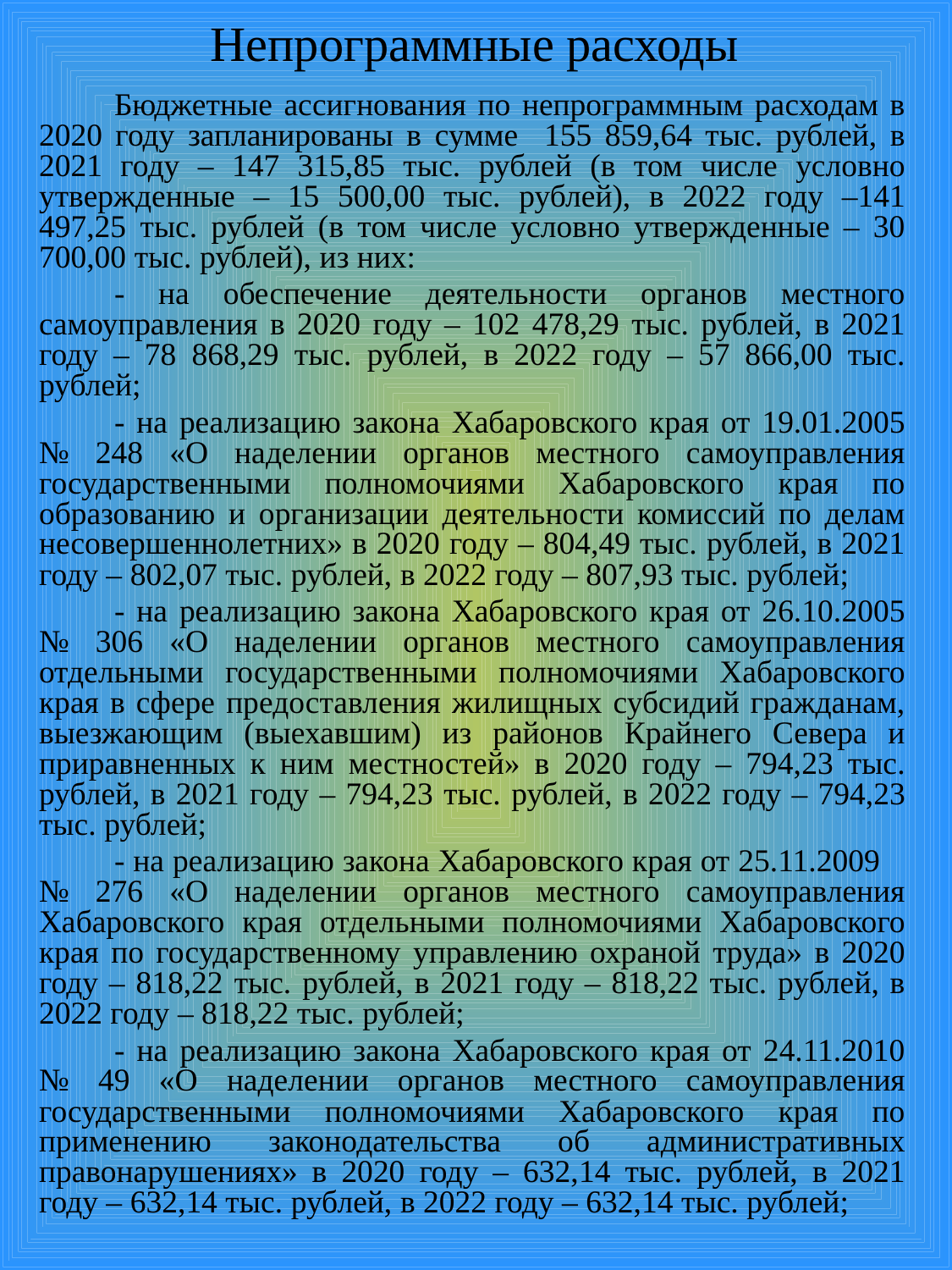

# Непрограммные расходы
Бюджетные ассигнования по непрограммным расходам в 2020 году запланированы в сумме  155 859,64 тыс. рублей, в 2021 году – 147 315,85 тыс. рублей (в том числе условно утвержденные – 15 500,00 тыс. рублей), в 2022 году –141 497,25 тыс. рублей (в том числе условно утвержденные – 30 700,00 тыс. рублей), из них:
- на обеспечение деятельности органов местного самоуправления в 2020 году – 102 478,29 тыс. рублей, в 2021 году – 78 868,29 тыс. рублей, в 2022 году – 57 866,00 тыс. рублей;
- на реализацию закона Хабаровского края от 19.01.2005 № 248 «О наделении органов местного самоуправления государственными полномочиями Хабаровского края по образованию и организации деятельности комиссий по делам несовершеннолетних» в 2020 году – 804,49 тыс. рублей, в 2021 году – 802,07 тыс. рублей, в 2022 году – 807,93 тыс. рублей;
- на реализацию закона Хабаровского края от 26.10.2005 № 306 «О наделении органов местного самоуправления отдельными государственными полномочиями Хабаровского края в сфере предоставления жилищных субсидий гражданам, выезжающим (выехавшим) из районов Крайнего Севера и приравненных к ним местностей» в 2020 году – 794,23 тыс. рублей, в 2021 году – 794,23 тыс. рублей, в 2022 году – 794,23 тыс. рублей;
- на реализацию закона Хабаровского края от 25.11.2009    № 276 «О наделении органов местного самоуправления Хабаровского края отдельными полномочиями Хабаровского края по государственному управлению охраной труда» в 2020 году – 818,22 тыс. рублей, в 2021 году – 818,22 тыс. рублей, в 2022 году – 818,22 тыс. рублей;
- на реализацию закона Хабаровского края от 24.11.2010 № 49 «О наделении органов местного самоуправления государственными полномочиями Хабаровского края по применению законодательства об административных правонарушениях» в 2020 году – 632,14 тыс. рублей, в 2021 году – 632,14 тыс. рублей, в 2022 году – 632,14 тыс. рублей;